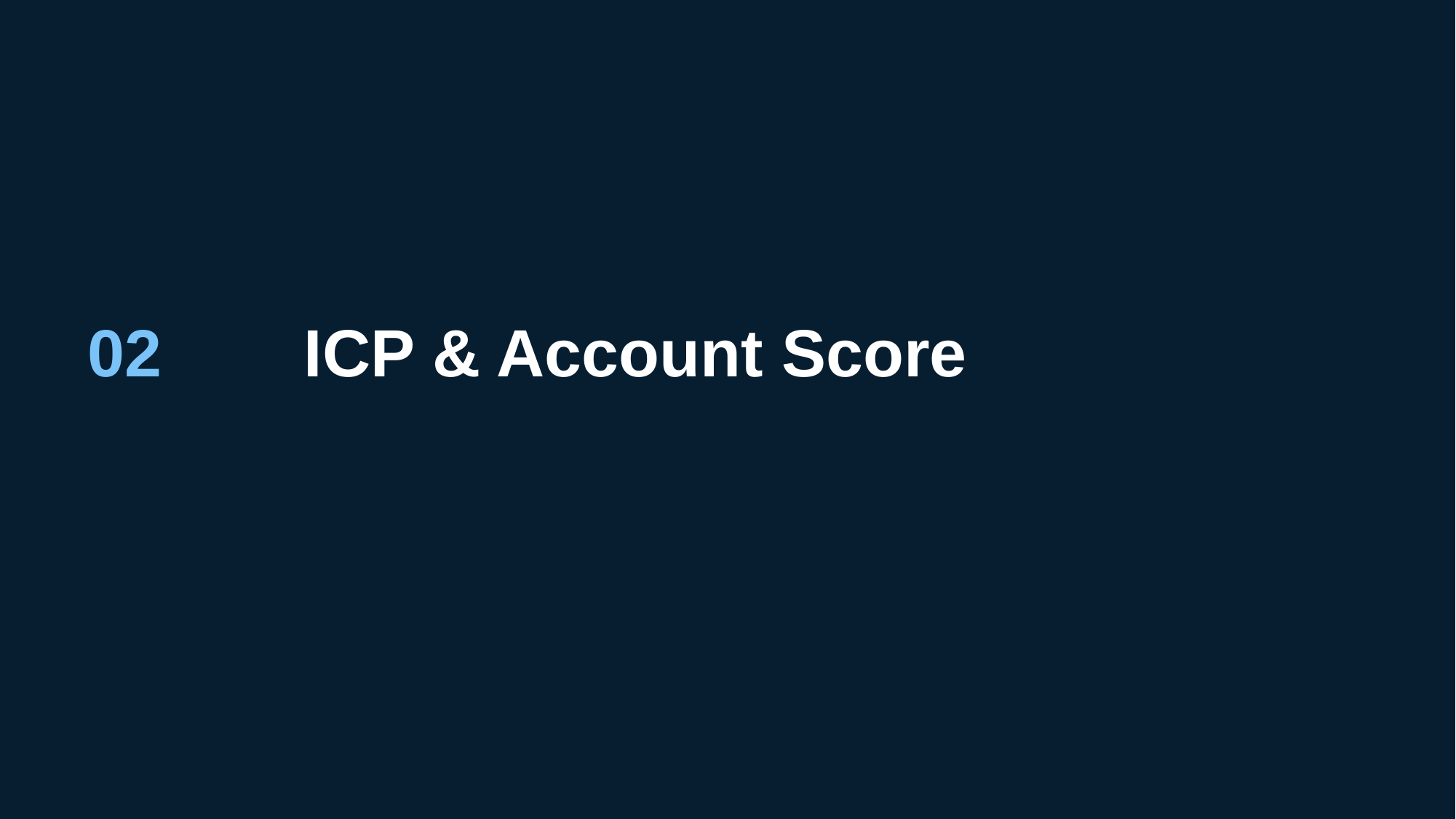

Account Scoring
02
ICP & Account Score